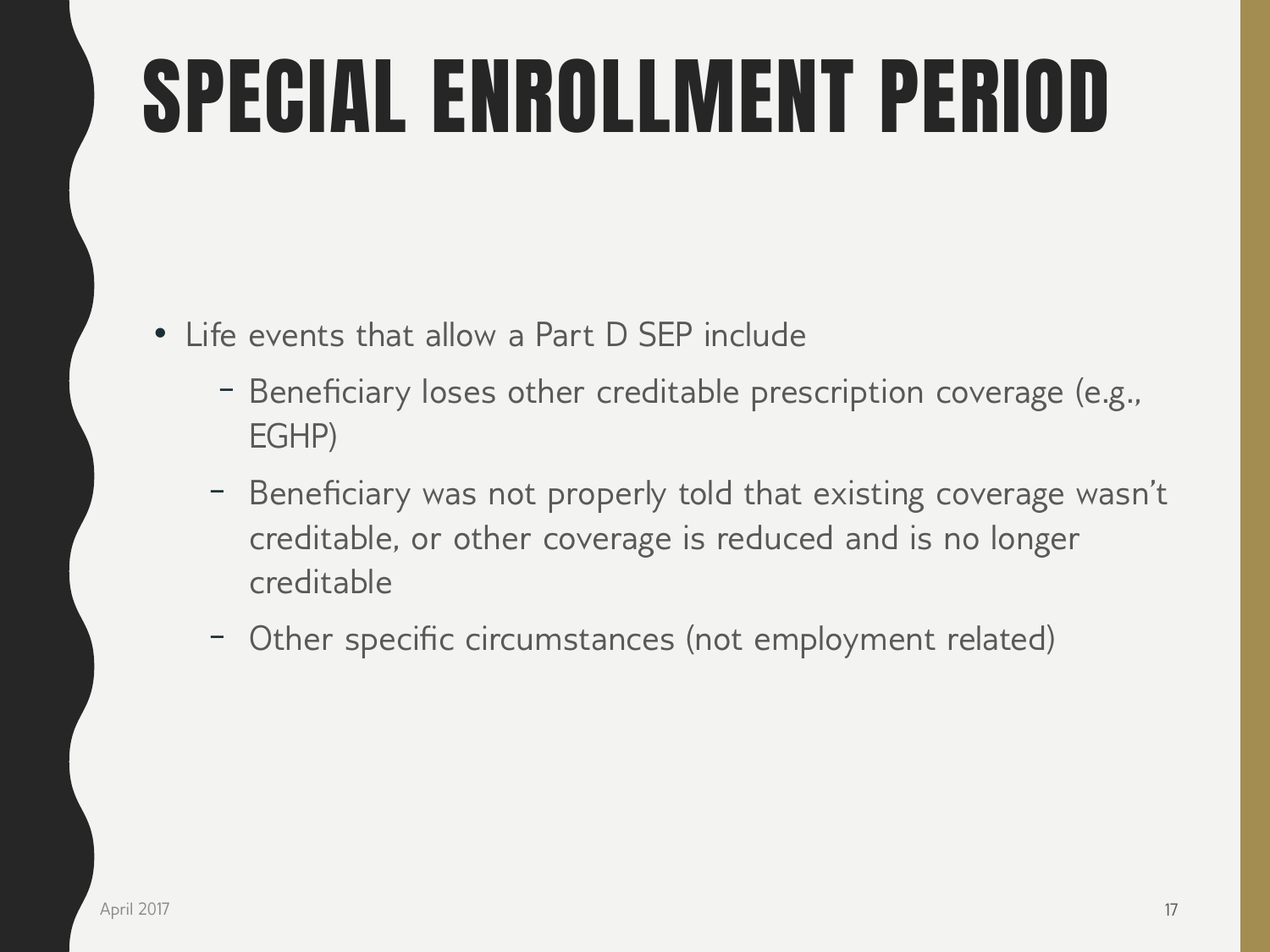

# Special Enrollment Period
Life events that allow a Part D SEP include
Beneficiary loses other creditable prescription coverage (e.g., EGHP)
Beneficiary was not properly told that existing coverage wasn’t creditable, or other coverage is reduced and is no longer creditable
Other specific circumstances (not employment related)

April 2017
17